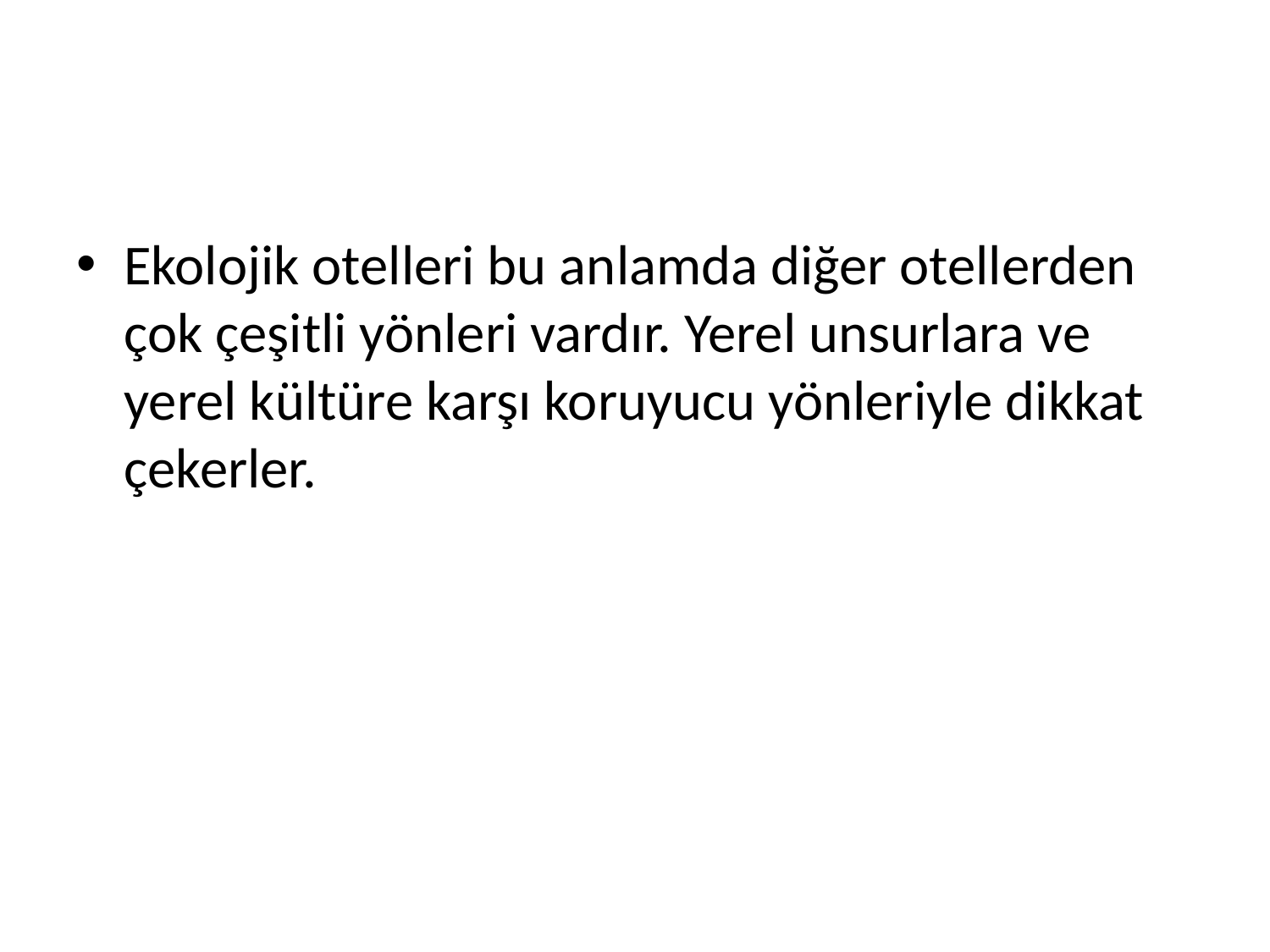

#
Ekolojik otelleri bu anlamda diğer otellerden çok çeşitli yönleri vardır. Yerel unsurlara ve yerel kültüre karşı koruyucu yönleriyle dikkat çekerler.